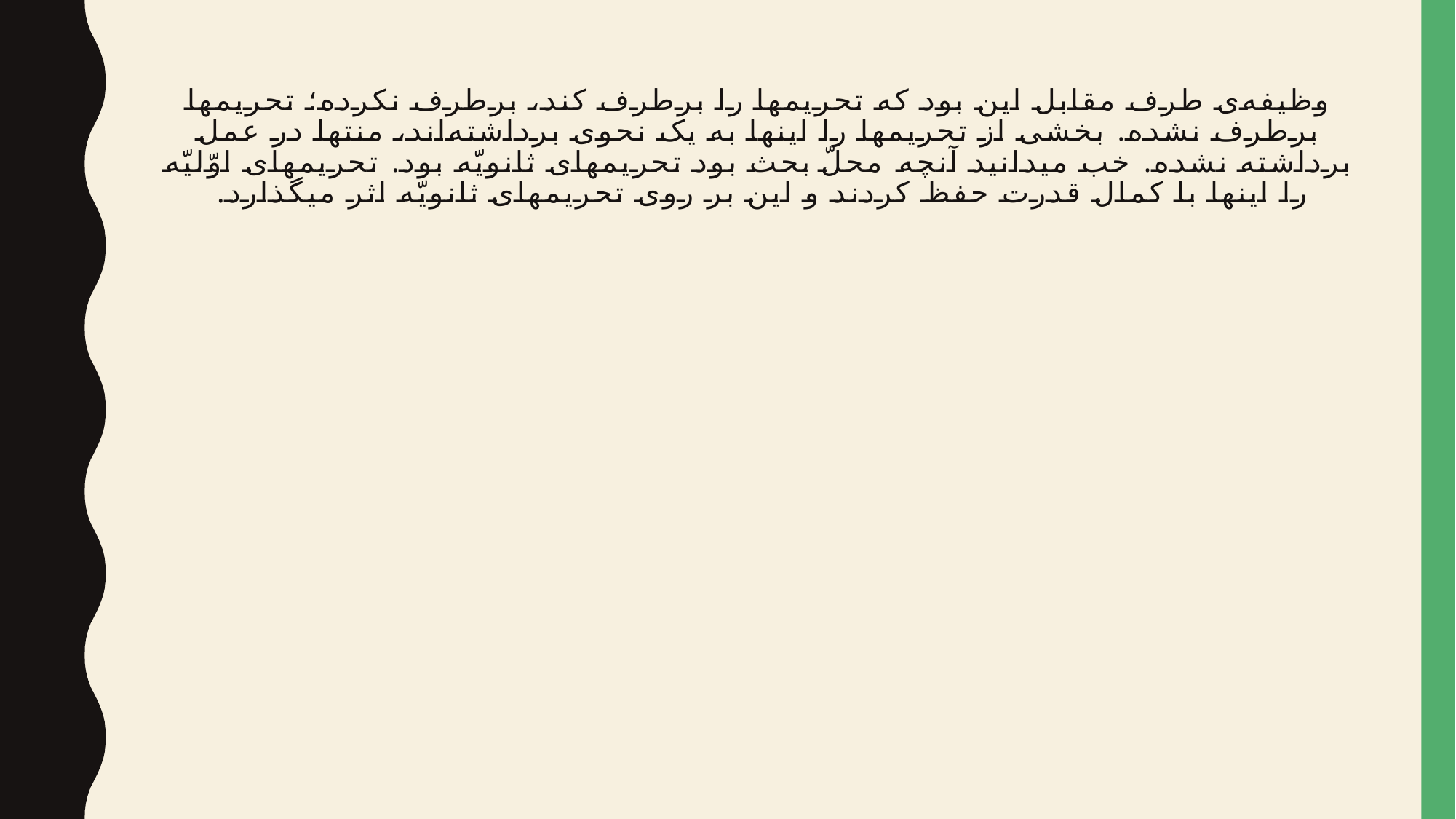

# وظیفه‌ی طرف مقابل این بود که تحریمها را برطرف کند، برطرف نکرده؛ تحریمها برطرف نشده. بخشی از تحریمها را اینها به یک نحوی برداشته‌اند، منتها در عمل برداشته نشده. خب میدانید آنچه محلّ بحث بود تحریمهای ثانویّه بود. تحریمهای اوّلیّه را اینها با کمال قدرت حفظ کردند و این بر روی تحریمهای ثانویّه اثر میگذارد.